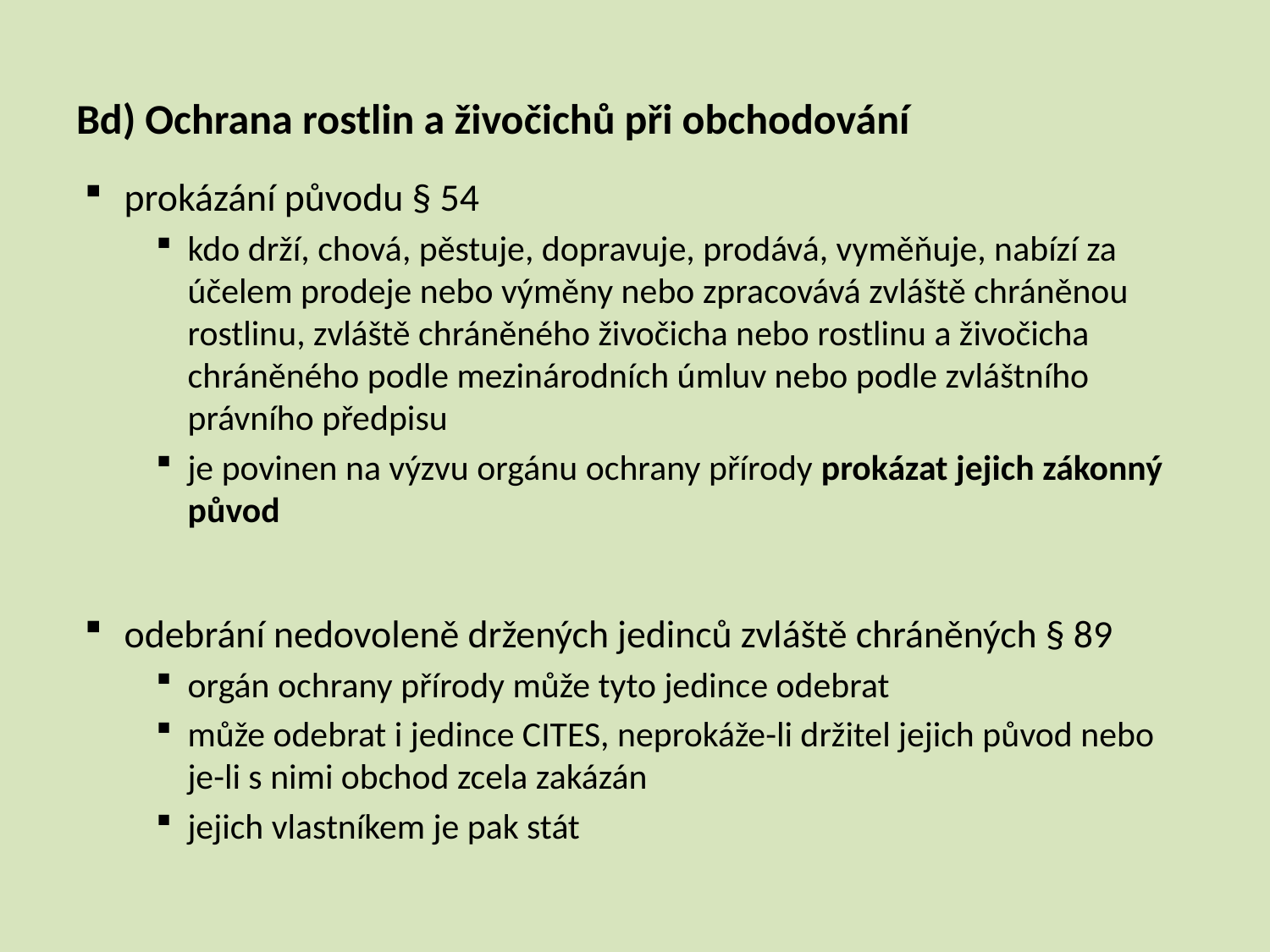

# Bd) Ochrana rostlin a živočichů při obchodování
prokázání původu § 54
kdo drží, chová, pěstuje, dopravuje, prodává, vyměňuje, nabízí za účelem prodeje nebo výměny nebo zpracovává zvláště chráněnou rostlinu, zvláště chráněného živočicha nebo rostlinu a živočicha chráněného podle mezinárodních úmluv nebo podle zvláštního právního předpisu
je povinen na výzvu orgánu ochrany přírody prokázat jejich zákonný původ

odebrání nedovoleně držených jedinců zvláště chráněných § 89
orgán ochrany přírody může tyto jedince odebrat
může odebrat i jedince CITES, neprokáže-li držitel jejich původ nebo je-li s nimi obchod zcela zakázán
jejich vlastníkem je pak stát